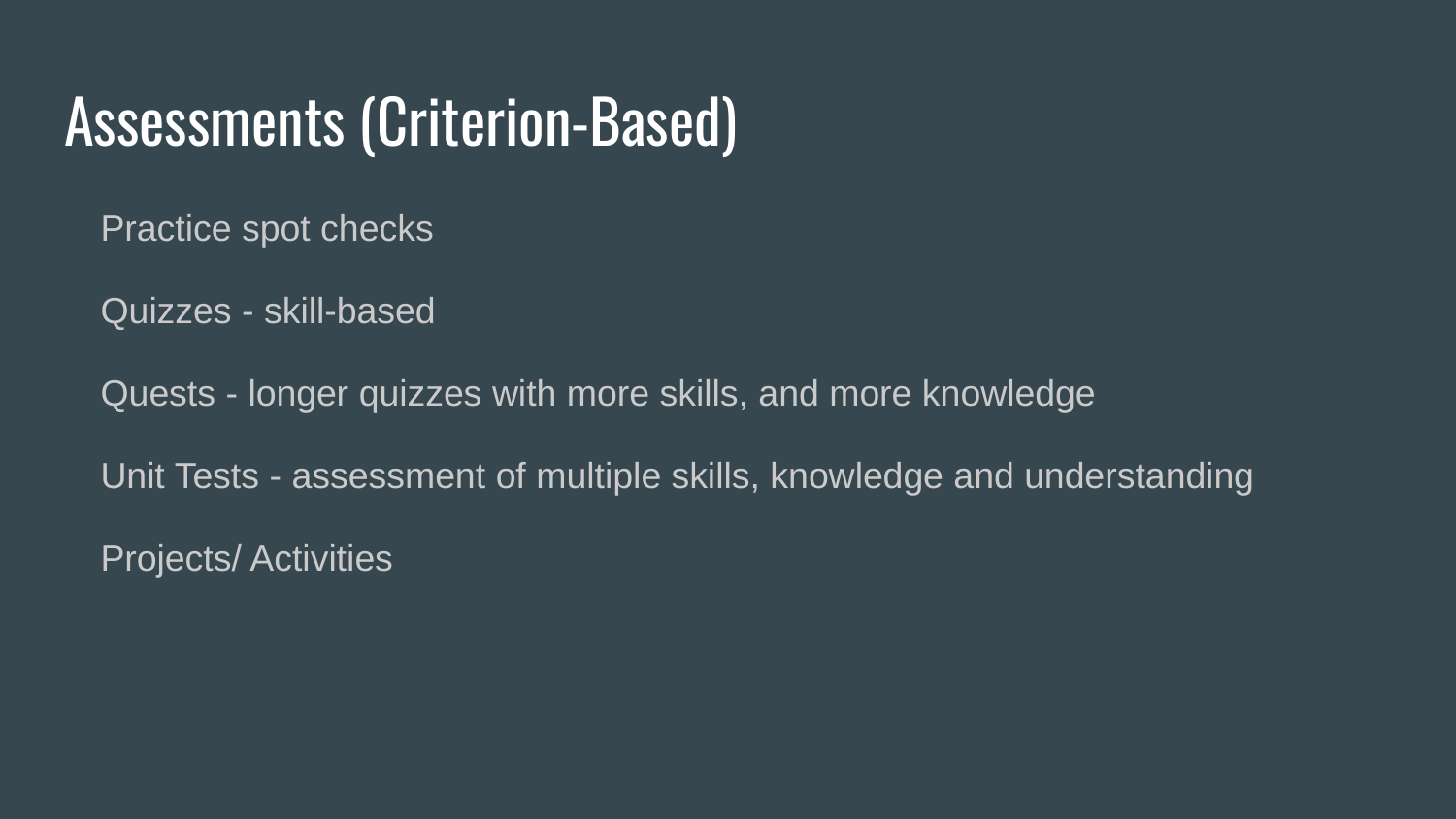

# Assessments (Criterion-Based)
Practice spot checks
Quizzes - skill-based
Quests - longer quizzes with more skills, and more knowledge
Unit Tests - assessment of multiple skills, knowledge and understanding
Projects/ Activities